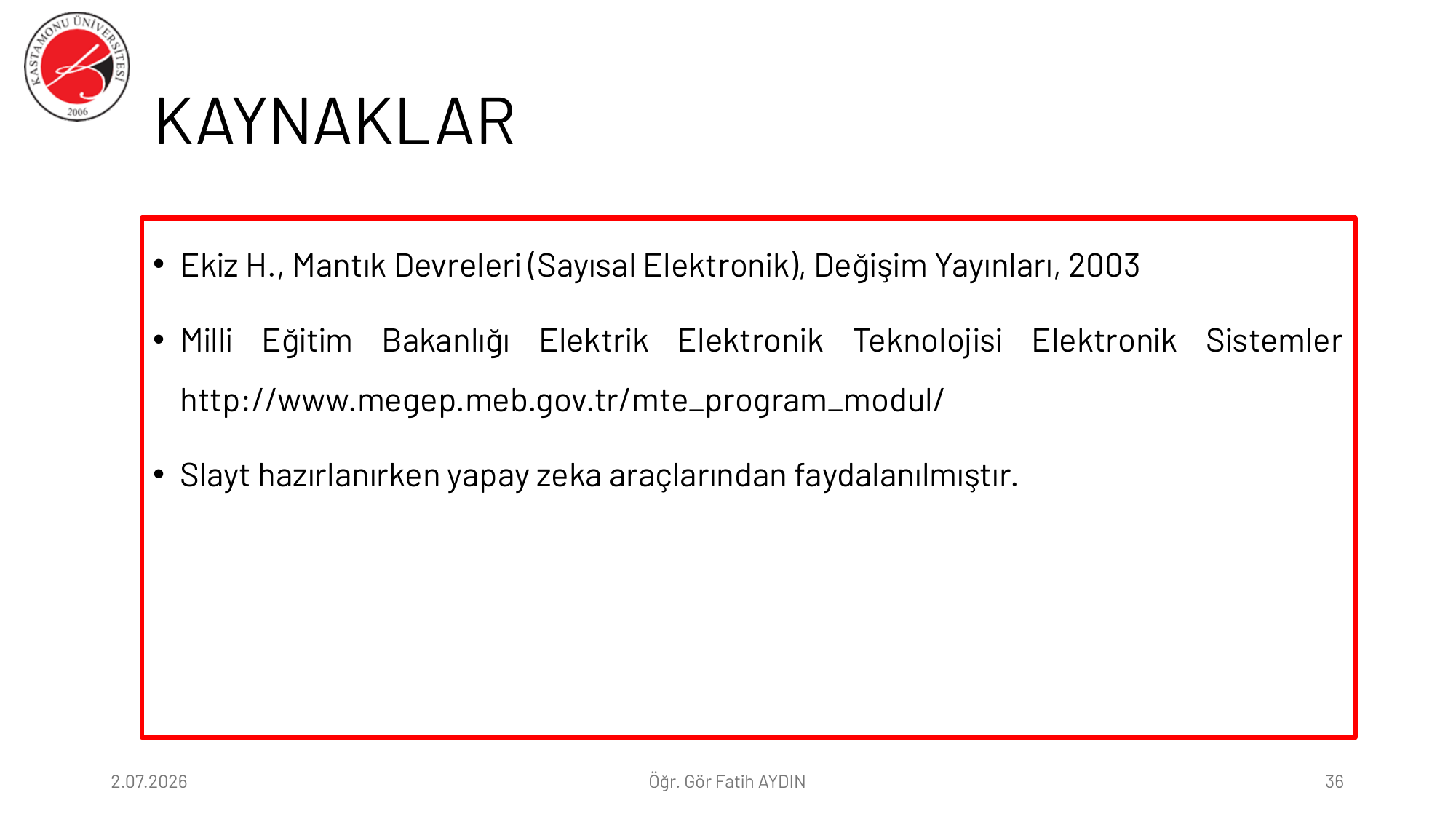

# KAYNAKLAR
Ekiz H., Mantık Devreleri (Sayısal Elektronik), Değişim Yayınları, 2003
Milli Eğitim Bakanlığı Elektrik Elektronik Teknolojisi Elektronik Sistemler http://www.megep.meb.gov.tr/mte_program_modul/
Slayt hazırlanırken yapay zeka araçlarından faydalanılmıştır.

2.07.2026
Öğr. Gör Fatih AYDIN
36